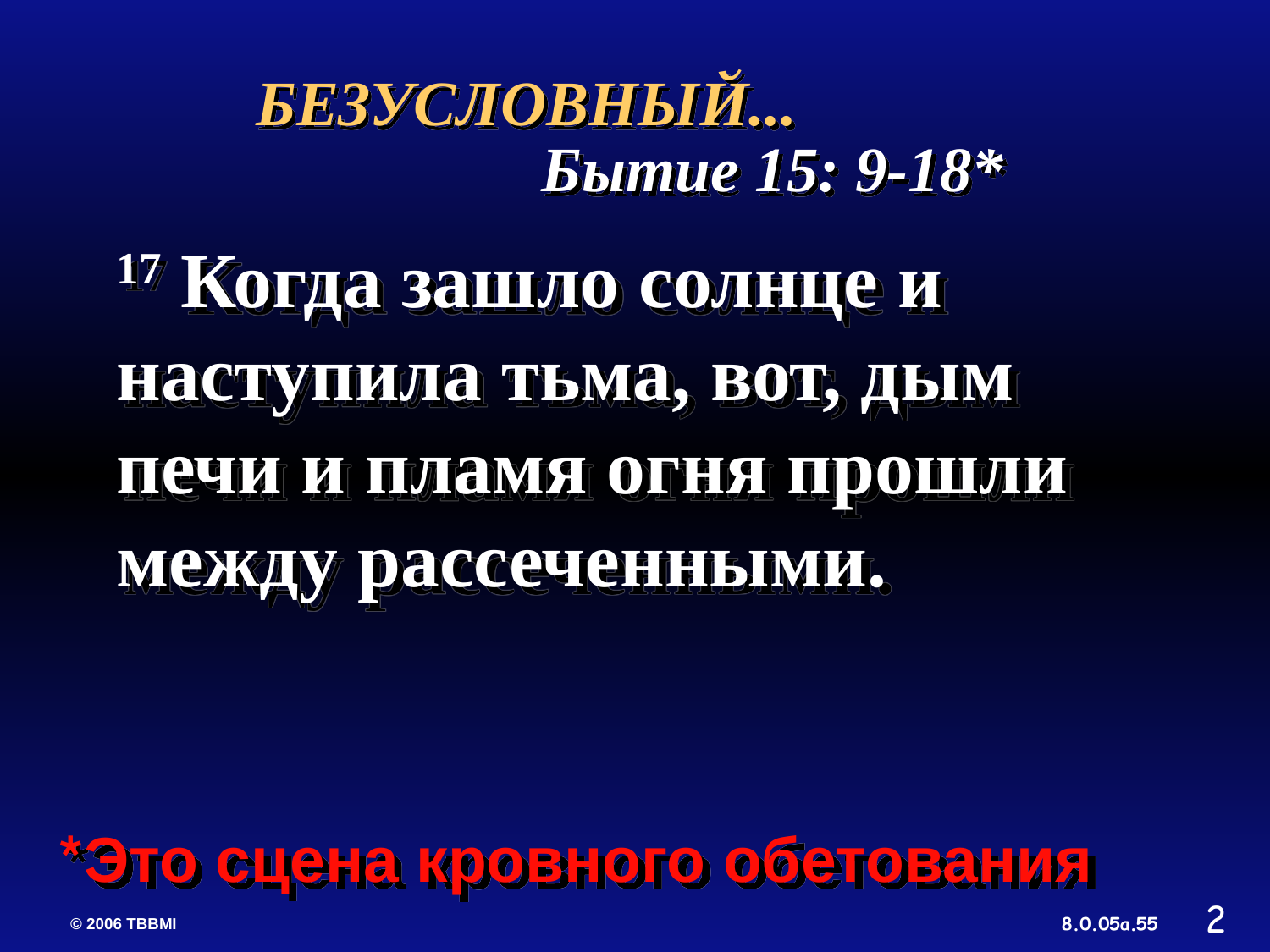

БЕЗУСЛОВНЫЙ...
                  Бытие 15: 9-18*
17 Когда зашло солнце и наступила тьма, вот, дым печи и пламя огня прошли между рассеченными.
*Это сцена кровного обетования
2
55